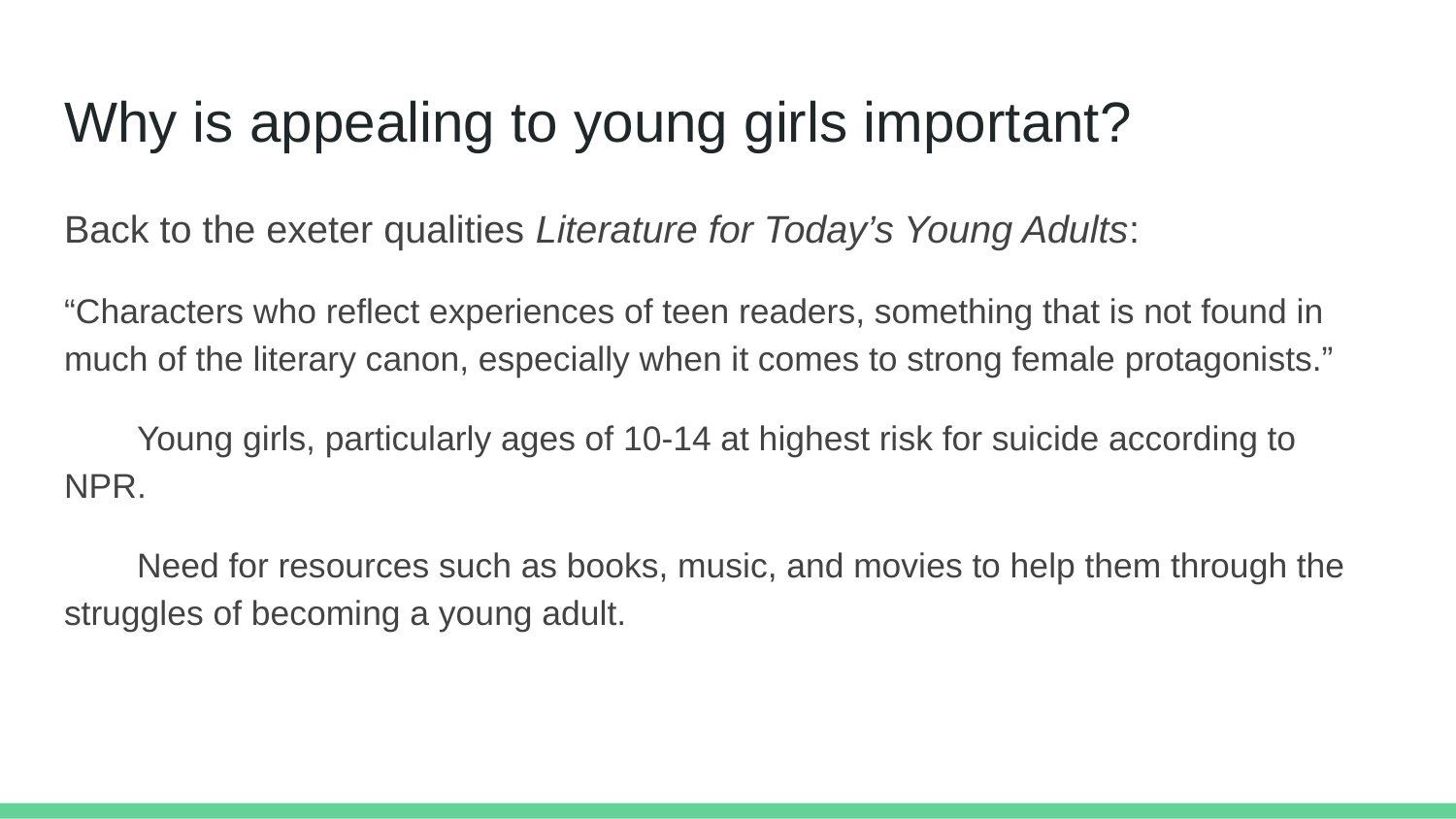

# Why is appealing to young girls important?
Back to the exeter qualities Literature for Today’s Young Adults:
“Characters who reflect experiences of teen readers, something that is not found in much of the literary canon, especially when it comes to strong female protagonists.”
Young girls, particularly ages of 10-14 at highest risk for suicide according to    	NPR.
Need for resources such as books, music, and movies to help them through the struggles of becoming a young adult.